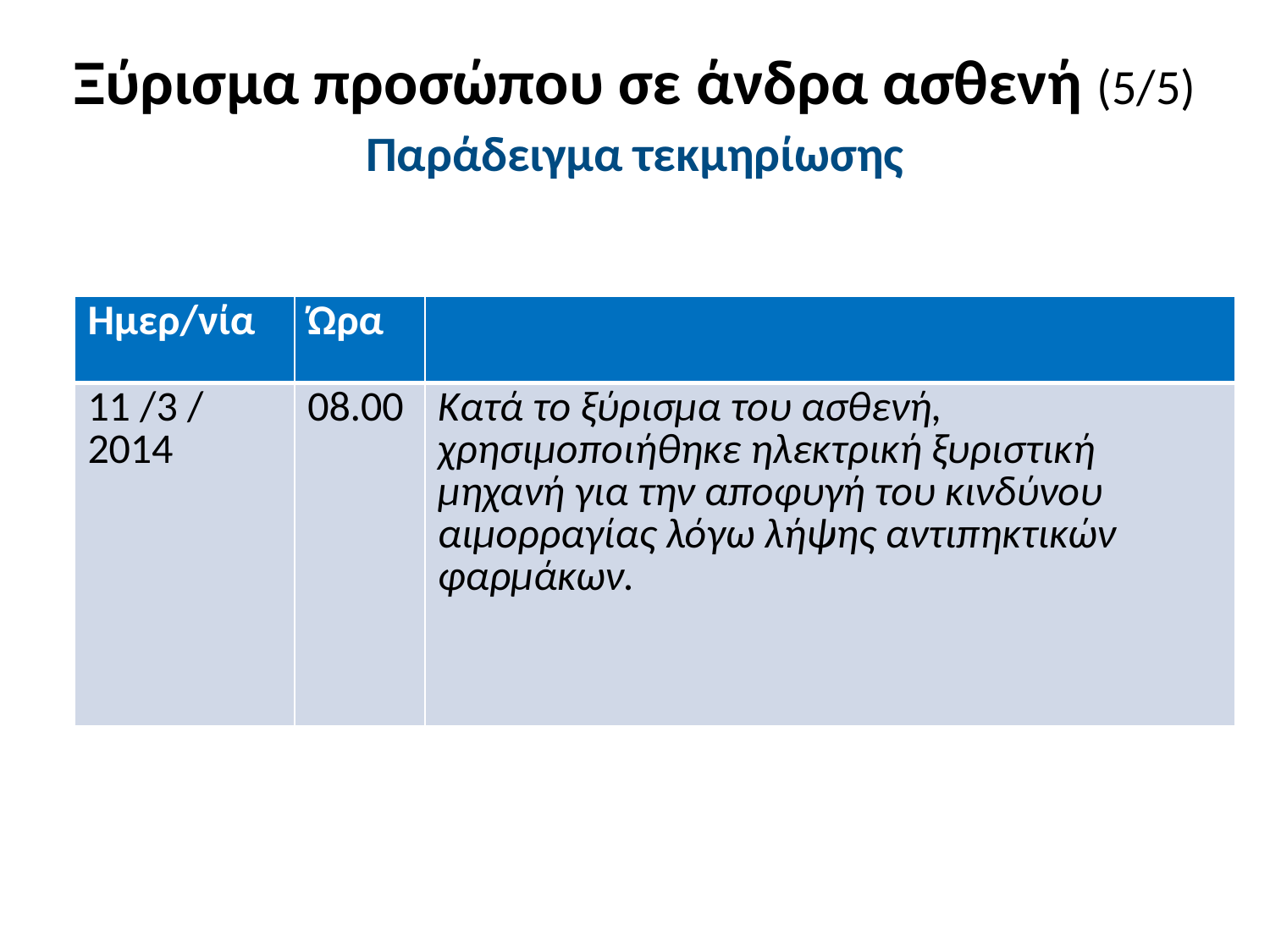

# Ξύρισμα προσώπου σε άνδρα ασθενή (5/5)
Παράδειγμα τεκμηρίωσης

| Ημερ/νία | Ώρα |  |
| --- | --- | --- |
| 11 /3 / 2014 | 08.00 | Κατά το ξύρισμα του ασθενή, χρησιμοποιήθηκε ηλεκτρική ξυριστική μηχανή για την αποφυγή του κινδύνου αιμορραγίας λόγω λήψης αντιπηκτικών φαρμάκων. |